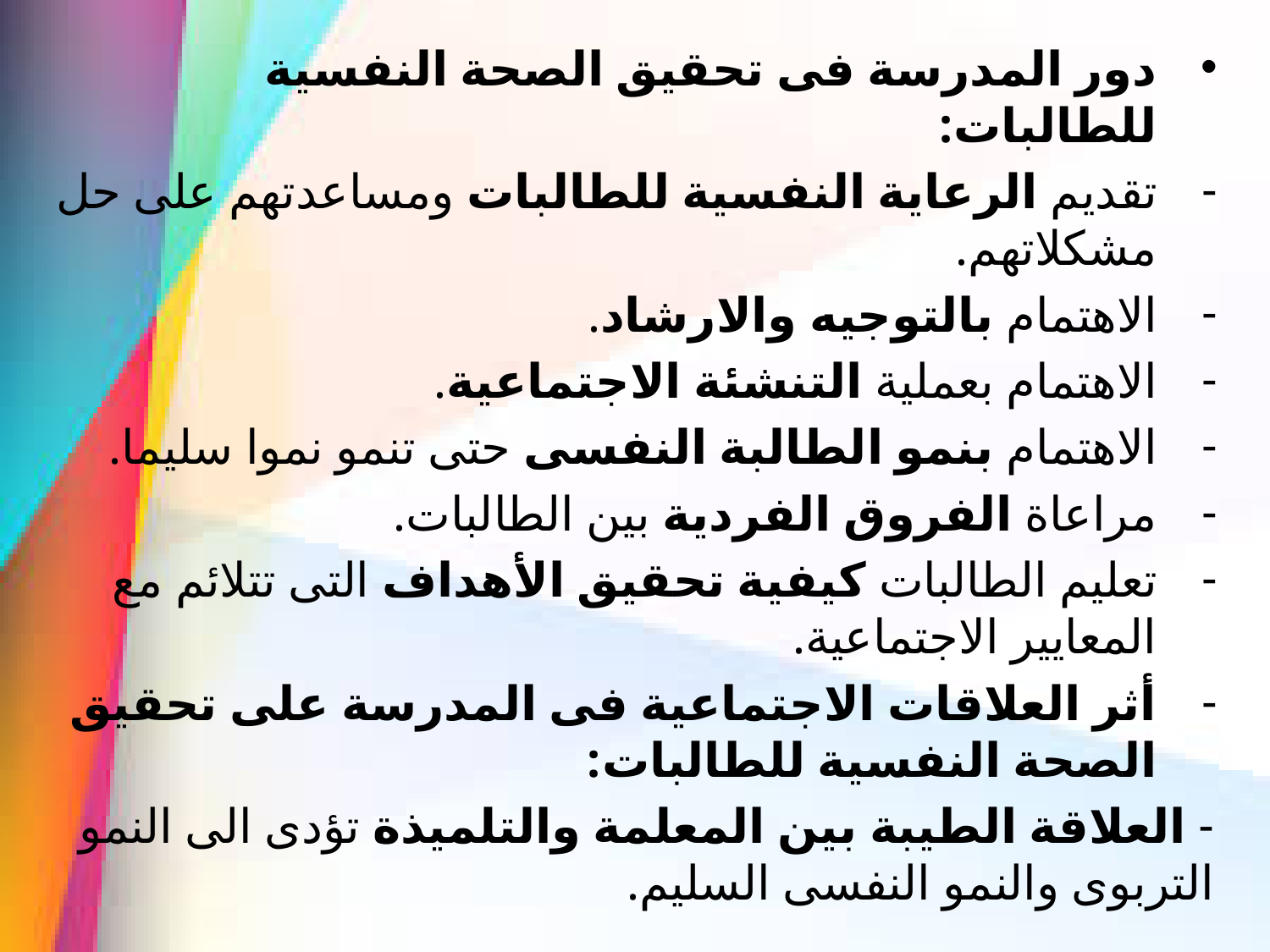

دور المدرسة فى تحقيق الصحة النفسية للطالبات:
تقديم الرعاية النفسية للطالبات ومساعدتهم على حل مشكلاتهم.
الاهتمام بالتوجيه والارشاد.
الاهتمام بعملية التنشئة الاجتماعية.
الاهتمام بنمو الطالبة النفسى حتى تنمو نموا سليما.
مراعاة الفروق الفردية بين الطالبات.
تعليم الطالبات كيفية تحقيق الأهداف التى تتلائم مع المعايير الاجتماعية.
أثر العلاقات الاجتماعية فى المدرسة على تحقيق الصحة النفسية للطالبات:
- العلاقة الطيبة بين المعلمة والتلميذة تؤدى الى النمو التربوى والنمو النفسى السليم.